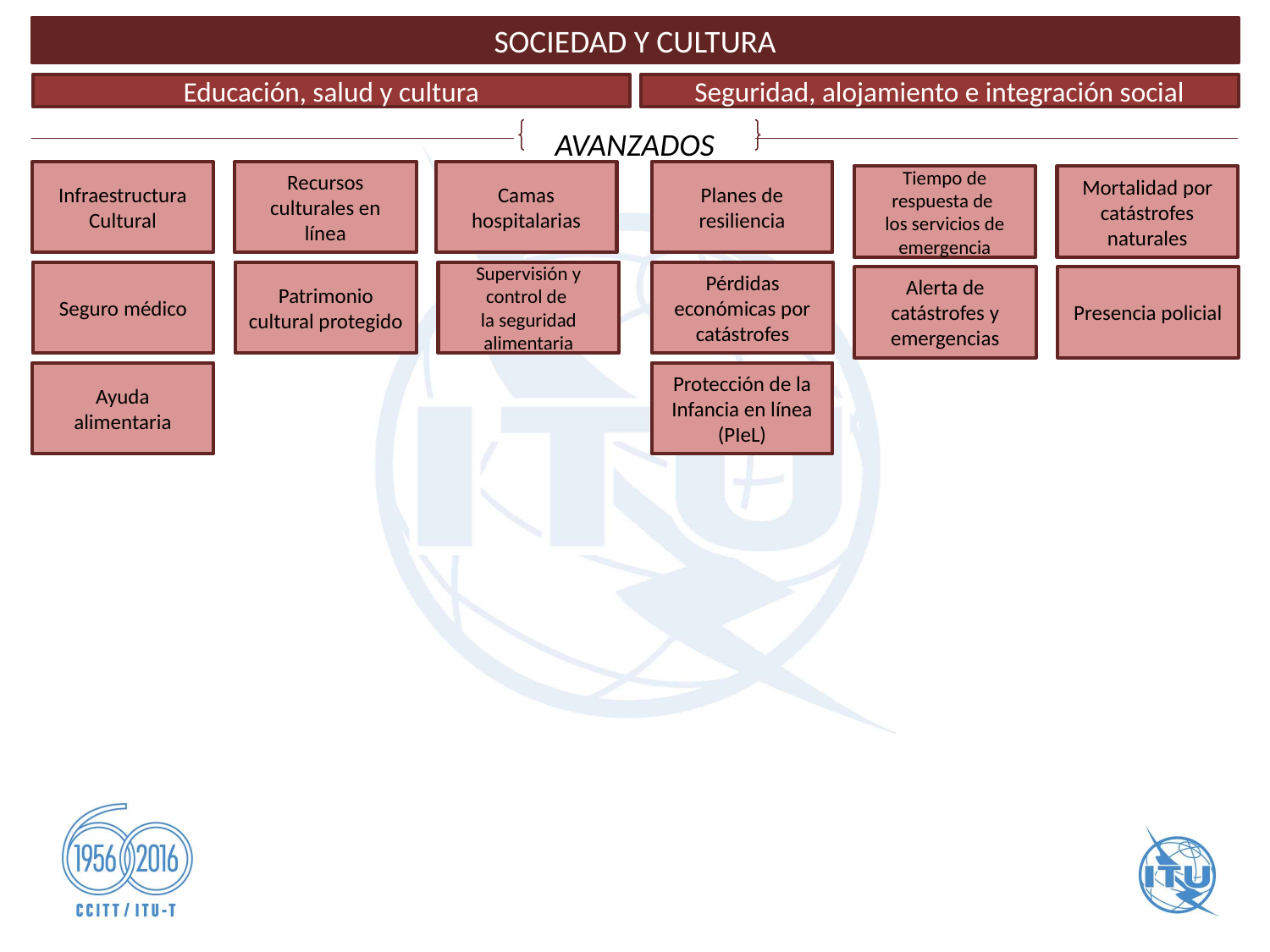

SOCIEDAD Y CULTURA
Educación, salud y cultura
Seguridad, alojamiento e integración social
AVANZADOS

Infraestructura
Cultural
Recursos culturales en línea
Camas hospitalarias
Planes de resiliencia
Tiempo de respuesta de
los servicios de emergencia
Mortalidad por catástrofes naturales
Seguro médico
Patrimonio cultural protegido
Supervisión y control de
la seguridad alimentaria
Pérdidas económicas por catástrofes
Alerta de catástrofes y emergencias
Presencia policial
Ayuda alimentaria
Protección de la Infancia en línea (PIeL)